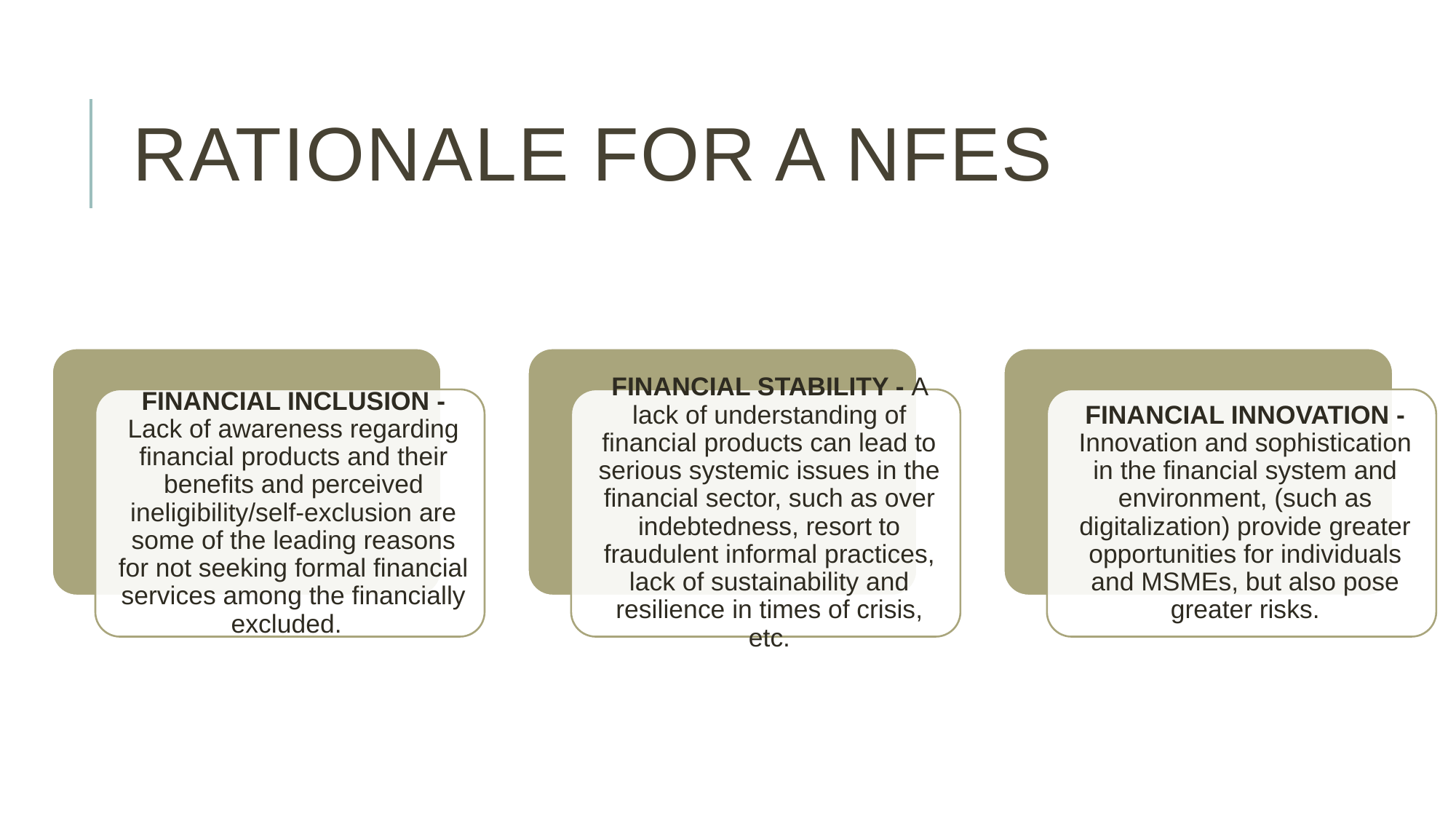

# Rationale for a NFES
FINANCIAL INCLUSION - Lack of awareness regarding financial products and their benefits and perceived ineligibility/self-exclusion are some of the leading reasons for not seeking formal financial services among the financially excluded.
FINANCIAL STABILITY - A lack of understanding of financial products can lead to serious systemic issues in the financial sector, such as over indebtedness, resort to fraudulent informal practices, lack of sustainability and resilience in times of crisis, etc.
FINANCIAL INNOVATION - Innovation and sophistication in the financial system and environment, (such as digitalization) provide greater opportunities for individuals and MSMEs, but also pose greater risks.